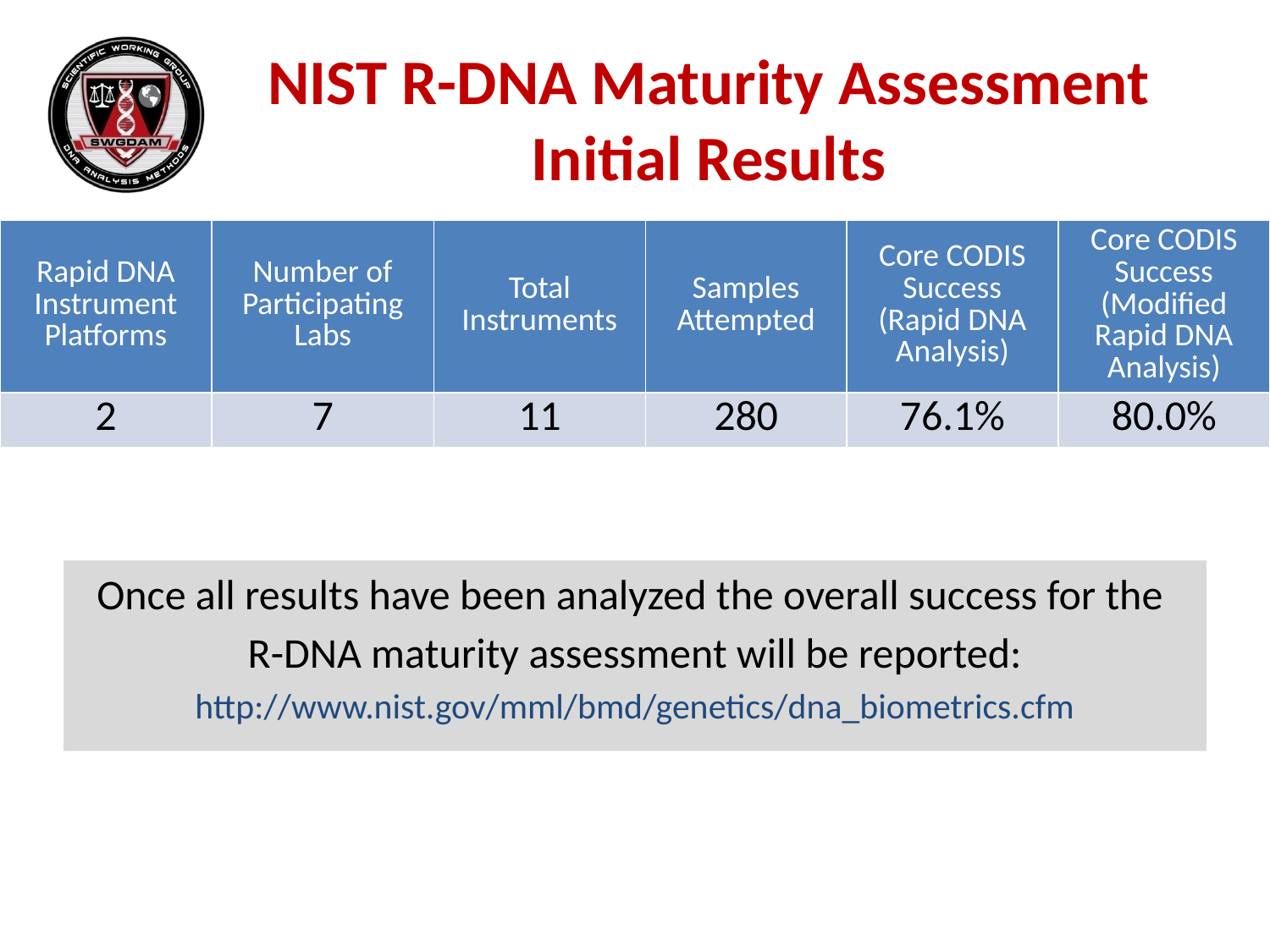

# NIST R-DNA Maturity Assessment Initial Results
| Rapid DNA Instrument Platforms | Number of Participating Labs | Total Instruments | Samples Attempted | Core CODIS Success (Rapid DNA Analysis) | Core CODIS Success (Modified Rapid DNA Analysis) |
| --- | --- | --- | --- | --- | --- |
| 2 | 7 | 11 | 280 | 76.1% | 80.0% |
Once all results have been analyzed the overall success for the
R-DNA maturity assessment will be reported:
http://www.nist.gov/mml/bmd/genetics/dna_biometrics.cfm